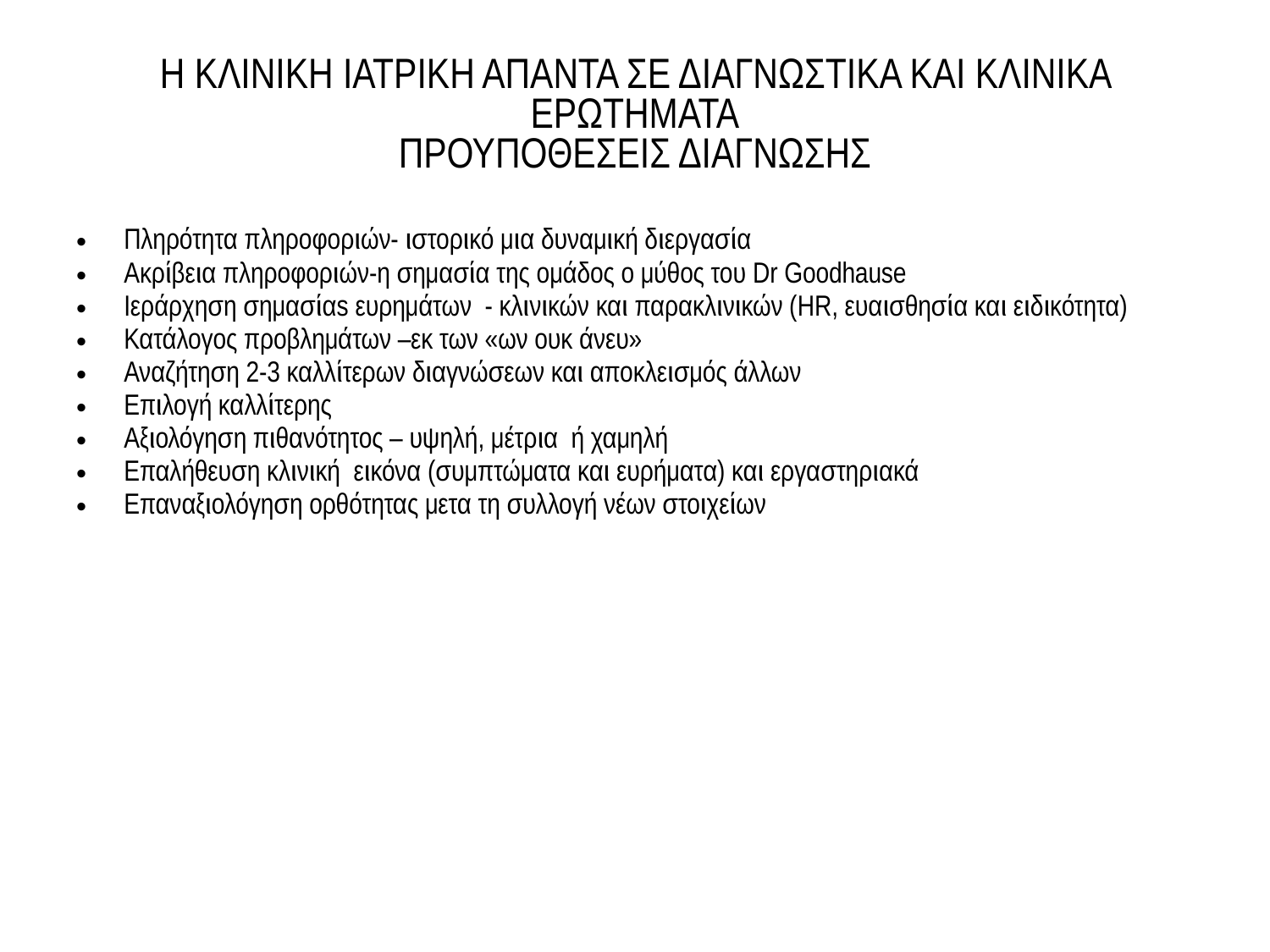

# Η ΚΛΙΝΙΚΗ ΙΑΤΡΙΚΗ ΑΠΑΝΤΑ ΣΕ ΔΙΑΓΝΩΣΤΙΚΑ ΚΑΙ ΚΛΙΝΙΚΑ ΕΡΩΤΗΜΑΤΑ ΠΡΟΥΠΟΘΕΣΕΙΣ ΔΙΑΓΝΩΣΗΣ
Πληρότητα πληροφοριών- ιστορικό μια δυναμική διεργασία
Ακρίβεια πληροφοριών-η σημασία της ομάδος ο μύθος του Dr Goodhause
Ιεράρχηση σημασίαs ευρημάτων  - κλινικών και παρακλινικών (HR, ευαισθησία και ειδικότητα)
Κατάλογος προβλημάτων –εκ των «ων ουκ άνευ»
Αναζήτηση 2-3 καλλίτερων διαγνώσεων και αποκλεισμός άλλων
Επιλογή καλλίτερης
Αξιολόγηση πιθανότητος – υψηλή, μέτρια  ή χαμηλή
Επαλήθευση κλινική  εικόνα (συμπτώματα και ευρήματα) και εργαστηριακά
Επαναξιολόγηση ορθότητας μετα τη συλλογή νέων στοιχείων